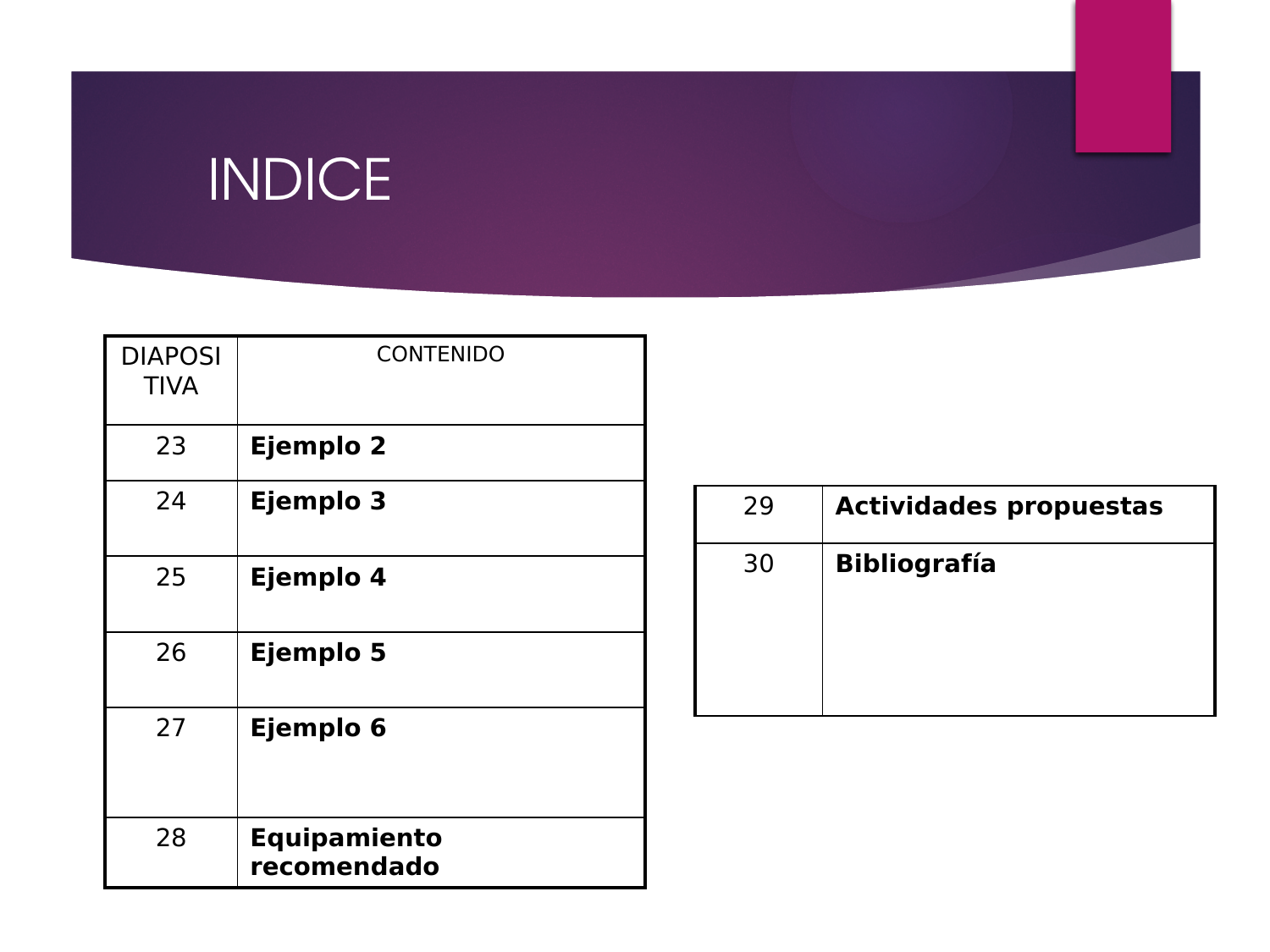

INDICE
| DIAPOSITIVA | CONTENIDO |
| --- | --- |
| 23 | Ejemplo 2 |
| 24 | Ejemplo 3 |
| 25 | Ejemplo 4 |
| 26 | Ejemplo 5 |
| 27 | Ejemplo 6 |
| 28 | Equipamiento recomendado |
| 29 | Actividades propuestas |
| --- | --- |
| 30 | Bibliografía |